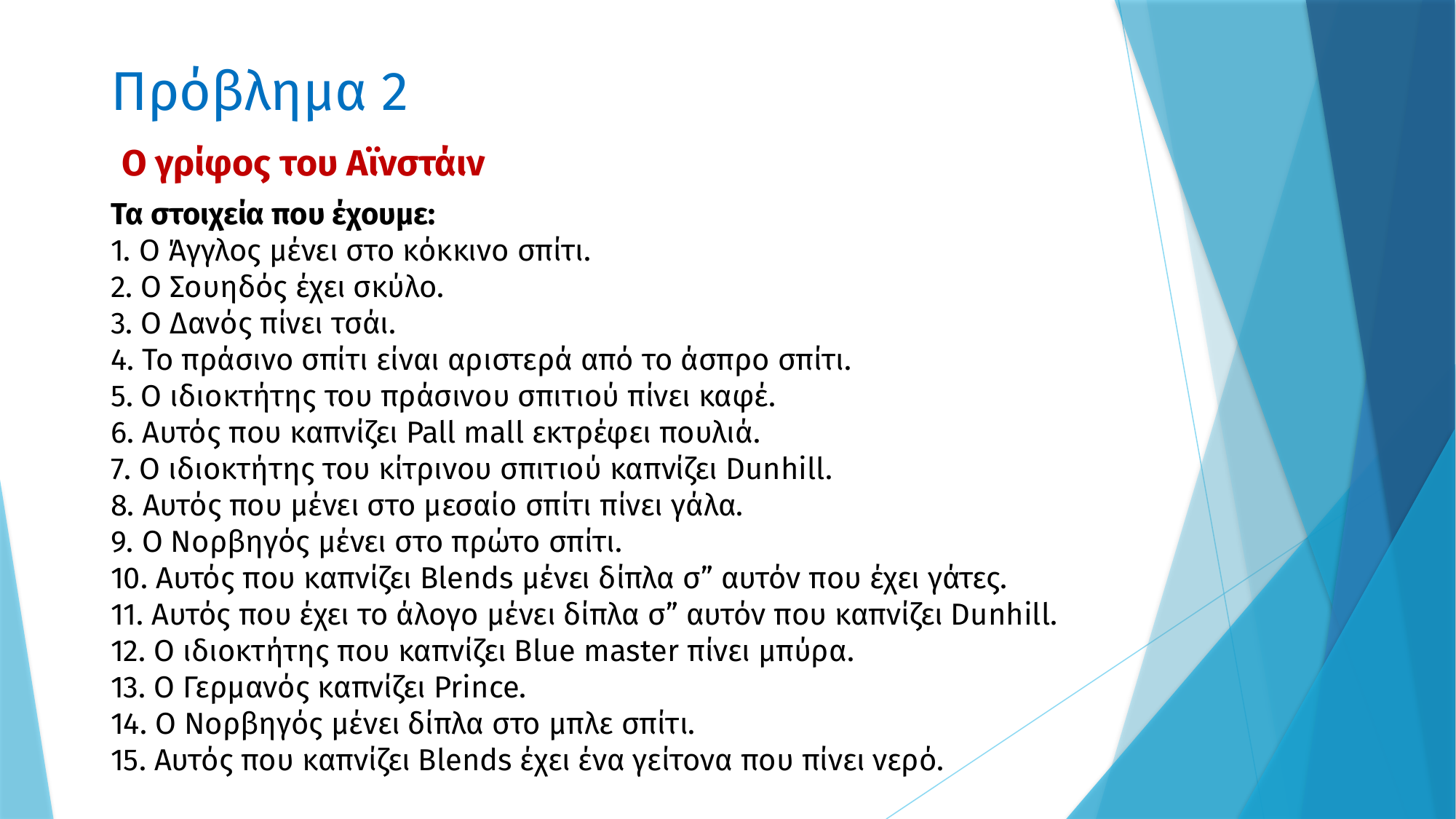

# Πρόβλημα 2
Ο γρίφος του Αϊνστάιν
Τα στοιχεία που έχουμε:
1. Ο Άγγλος μένει στο κόκκινο σπίτι.
2. Ο Σουηδός έχει σκύλο.
3. Ο Δανός πίνει τσάι.
4. Το πράσινο σπίτι είναι αριστερά από το άσπρο σπίτι.
5. Ο ιδιοκτήτης του πράσινου σπιτιού πίνει καφέ.
6. Αυτός που καπνίζει Pall mall εκτρέφει πουλιά.
7. O ιδιοκτήτης του κίτρινου σπιτιού καπνίζει Dunhill.
8. Αυτός που μένει στο μεσαίο σπίτι πίνει γάλα.
9. Ο Νορβηγός μένει στο πρώτο σπίτι.
10. Αυτός που καπνίζει Blends μένει δίπλα σ” αυτόν που έχει γάτες.
11. Αυτός που έχει το άλογο μένει δίπλα σ” αυτόν που καπνίζει Dunhill.
12. Ο ιδιοκτήτης που καπνίζει Blue master πίνει μπύρα.
13. Ο Γερμανός καπνίζει Prince.
14. Ο Νορβηγός μένει δίπλα στο μπλε σπίτι.
15. Αυτός που καπνίζει Blends έχει ένα γείτονα που πίνει νερό.